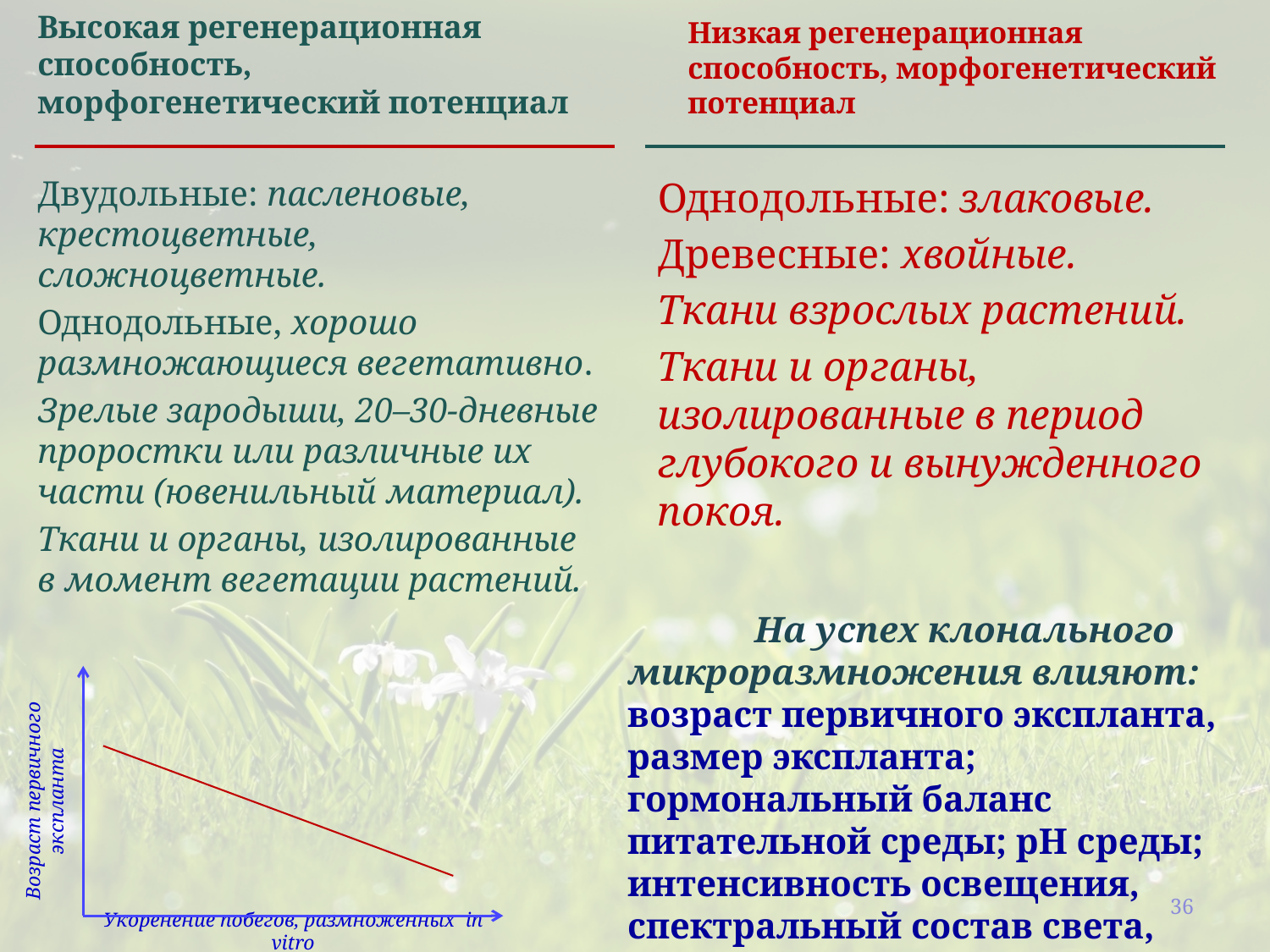

Высокая регенерационная способность, морфогенетический потенциал
Низкая регенерационная способность, морфогенетический потенциал
Двудольные: пасленовые, крестоцветные, сложноцветные.
Однодольные, хорошо размножающиеся вегетативно.
Зрелые зародыши, 20–30-дневные проростки или различные их части (ювенильный материал).
Ткани и органы, изолированные в момент вегетации растений.
Однодольные: злаковые.
Древесные: хвойные.
Ткани взрослых растений.
Ткани и органы, изолированные в период глубокого и вынужденного покоя.

	На успех клонального  микроразмножения влияют: возраст первичного экспланта, размер экспланта;  гормональный баланс питательной среды; рН среды; интенсивность освещения, спектральный состав света, температурный режим и др.
Возраст первичного экспланта
36
# Укоренение побегов, размноженных  in vitro